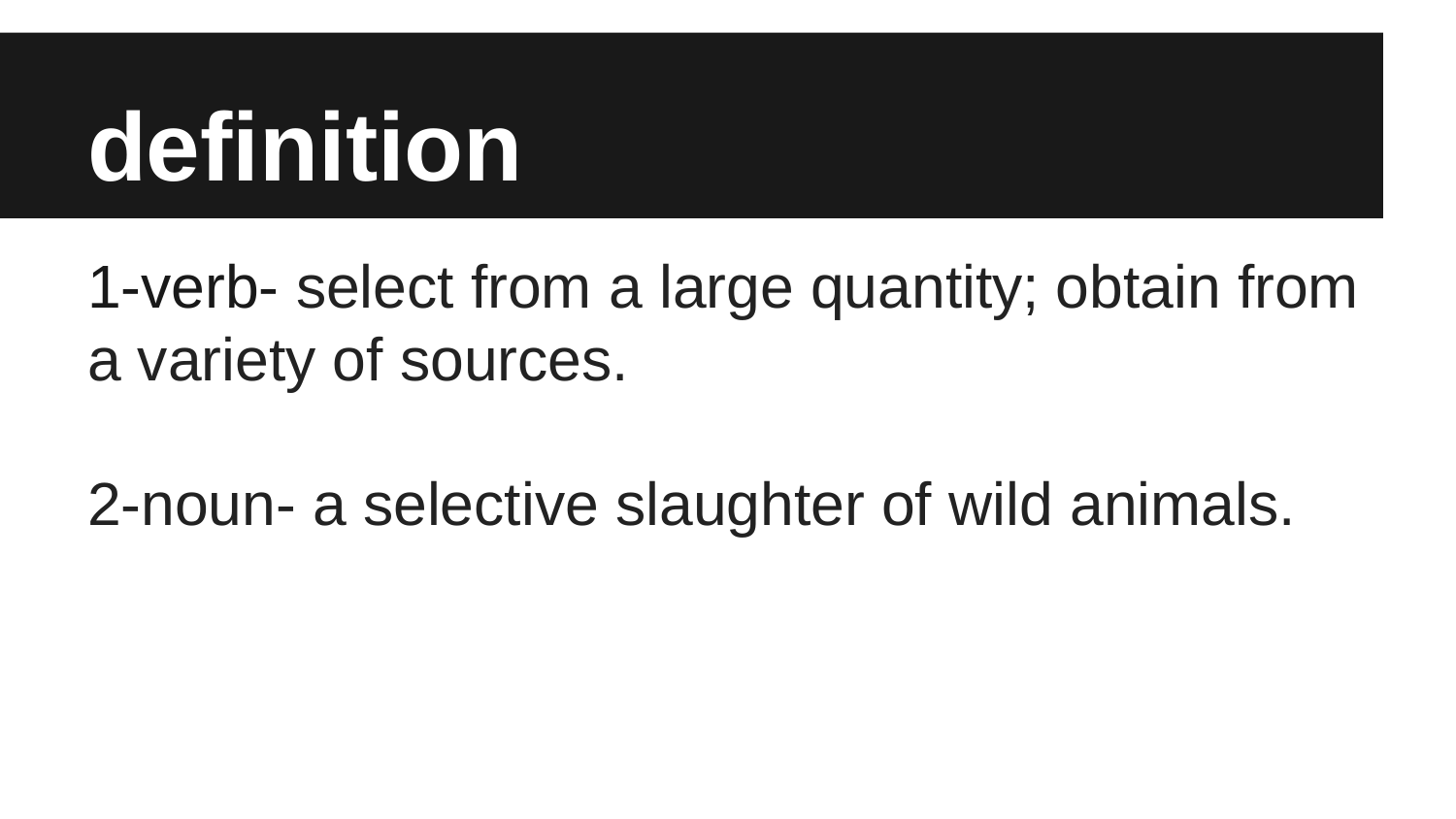

# definition
1-verb- select from a large quantity; obtain from a variety of sources.

2-noun- a selective slaughter of wild animals.